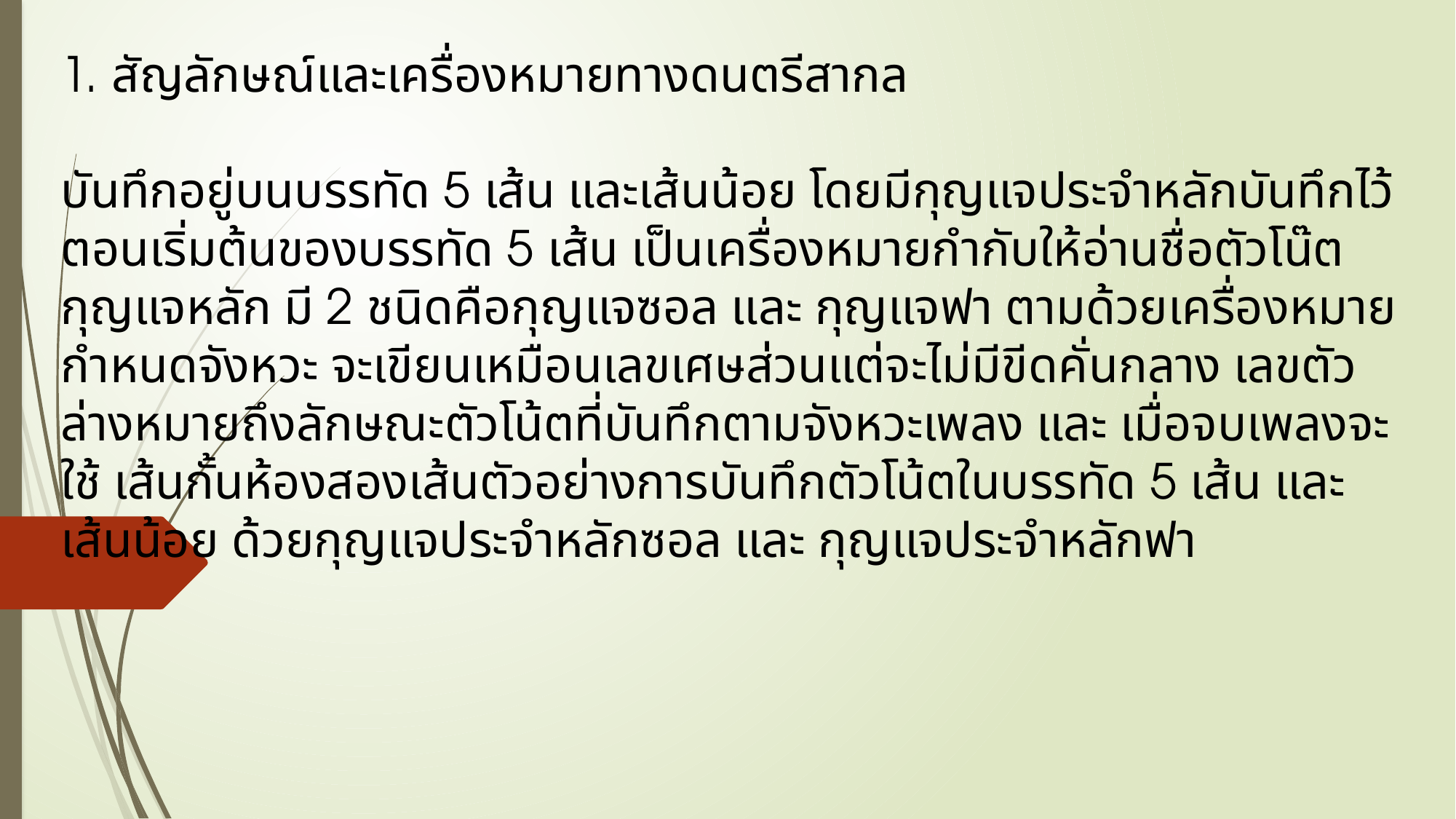

1. สัญลักษณ์และเครื่องหมายทางดนตรีสากล

บันทึกอยู่บนบรรทัด 5 เส้น และเส้นน้อย โดยมีกุญแจประจำหลักบันทึกไว้ตอนเริ่มต้นของบรรทัด 5 เส้น เป็นเครื่องหมายกำกับให้อ่านชื่อตัวโน๊ต กุญแจหลัก มี 2 ชนิดคือกุญแจซอล และ กุญแจฟา ตามด้วยเครื่องหมายกำหนดจังหวะ จะเขียนเหมือนเลขเศษส่วนแต่จะไม่มีขีดคั่นกลาง เลขตัวล่างหมายถึงลักษณะตัวโน้ตที่บันทึกตามจังหวะเพลง และ เมื่อจบเพลงจะใช้ เส้นกั้นห้องสองเส้นตัวอย่างการบันทึกตัวโน้ตในบรรทัด 5 เส้น และเส้นน้อย ด้วยกุญแจประจำหลักซอล และ กุญแจประจำหลักฟา